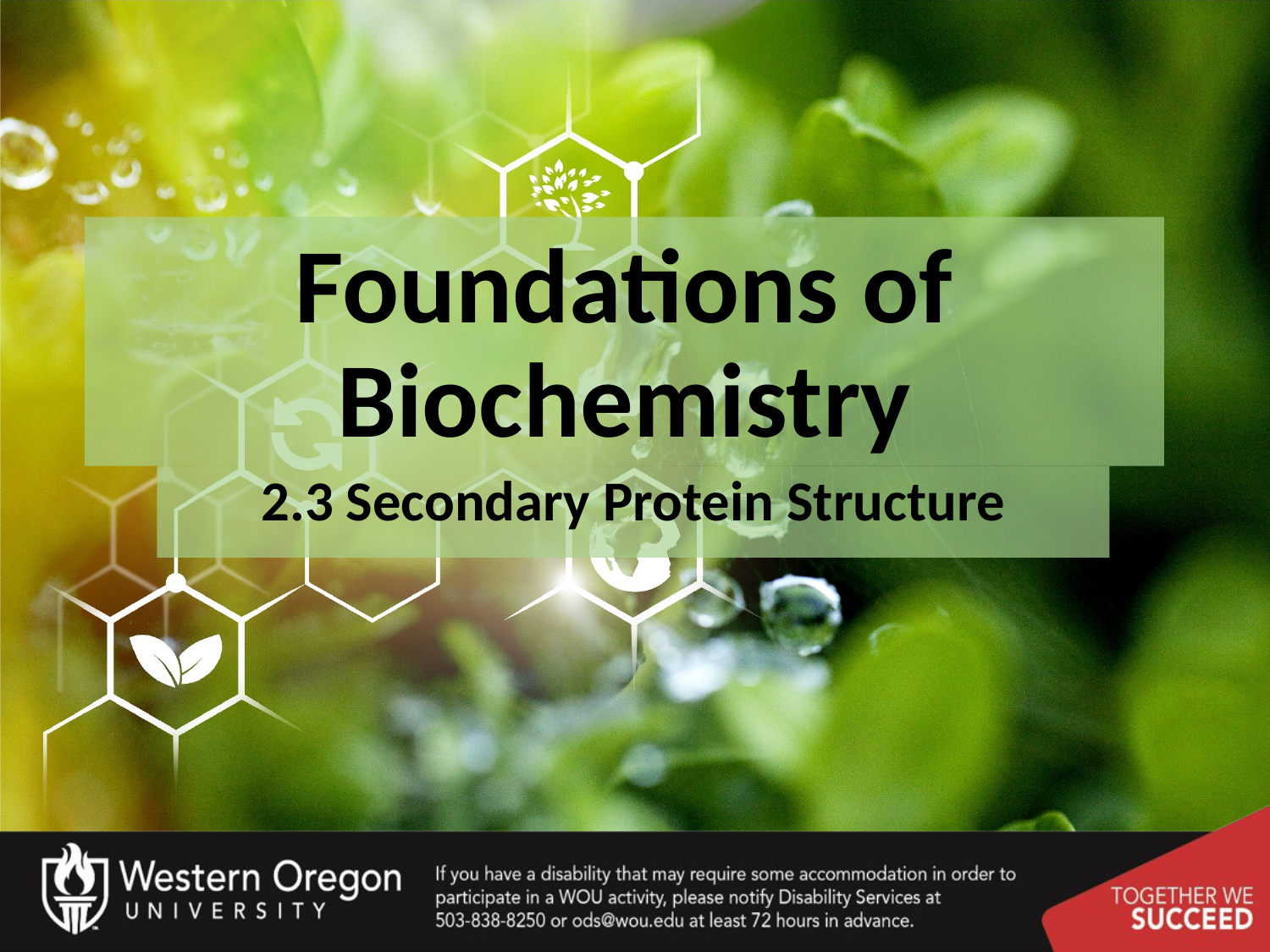

# Foundations of Biochemistry
2.3 Secondary Protein Structure